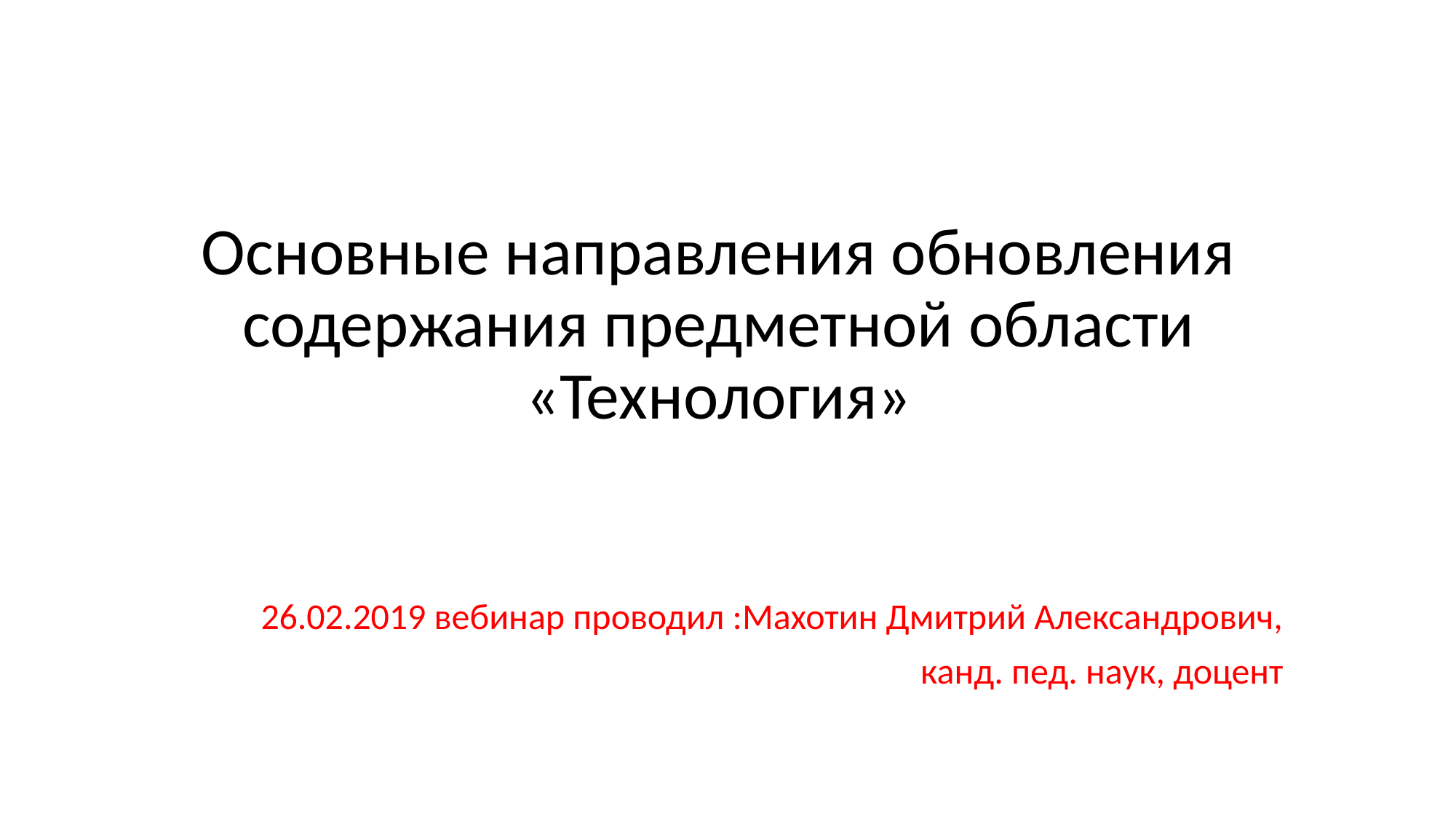

Основные направления обновления содержания предметной области «Технология»
26.02.2019 вебинар проводил :Махотин Дмитрий Александрович,
канд. пед. наук, доцент